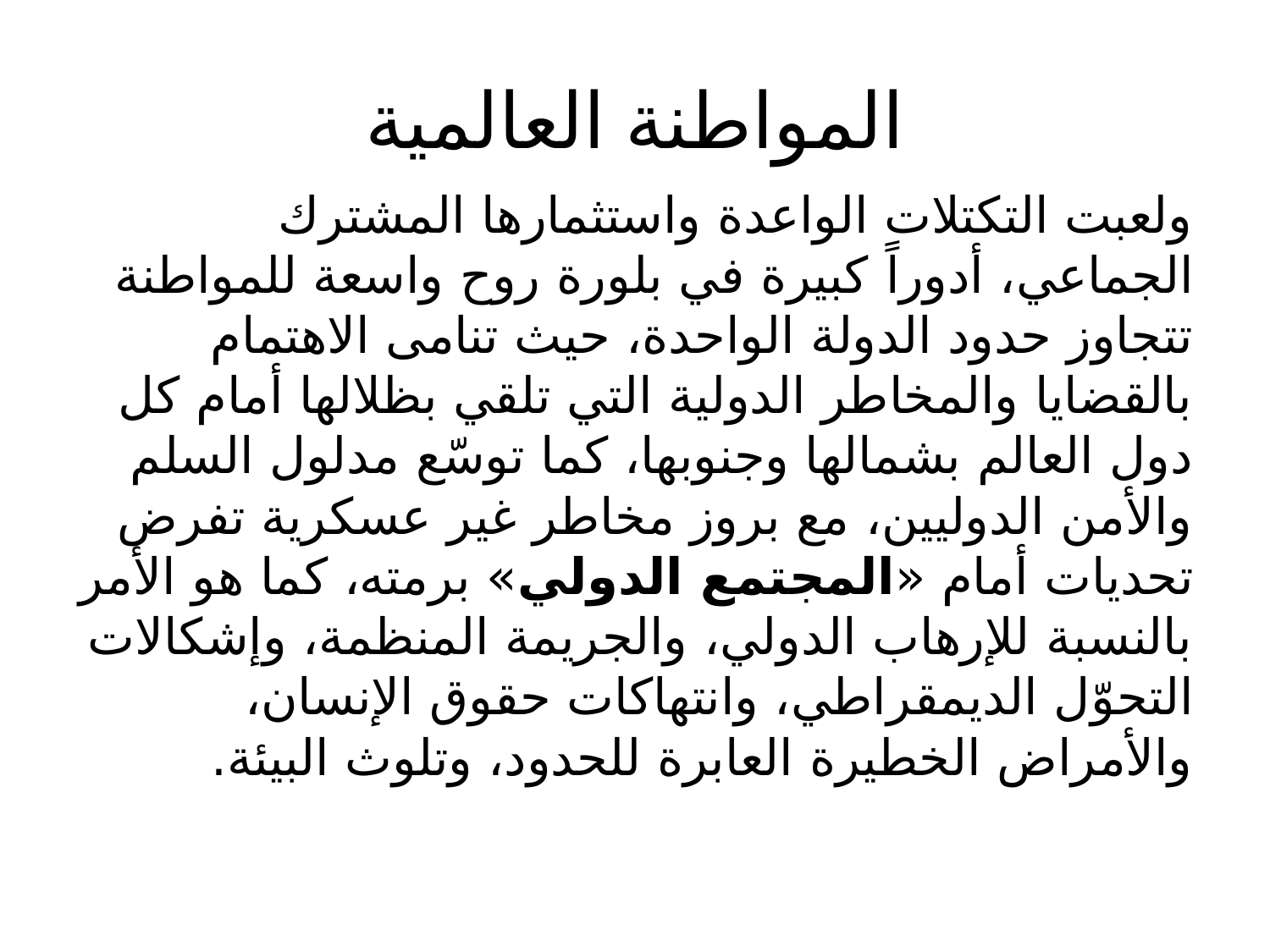

# المواطنة العالمية
ولعبت التكتلات الواعدة واستثمارها المشترك الجماعي، أدوراً كبيرة في بلورة روح واسعة للمواطنة تتجاوز حدود الدولة الواحدة، حيث تنامى الاهتمام بالقضايا والمخاطر الدولية التي تلقي بظلالها أمام كل دول العالم بشمالها وجنوبها، كما توسّع مدلول السلم والأمن الدوليين، مع بروز مخاطر غير عسكرية تفرض تحديات أمام «المجتمع الدولي» برمته، كما هو الأمر بالنسبة للإرهاب الدولي، والجريمة المنظمة، وإشكالات التحوّل الديمقراطي، وانتهاكات حقوق الإنسان، والأمراض الخطيرة العابرة للحدود، وتلوث البيئة.